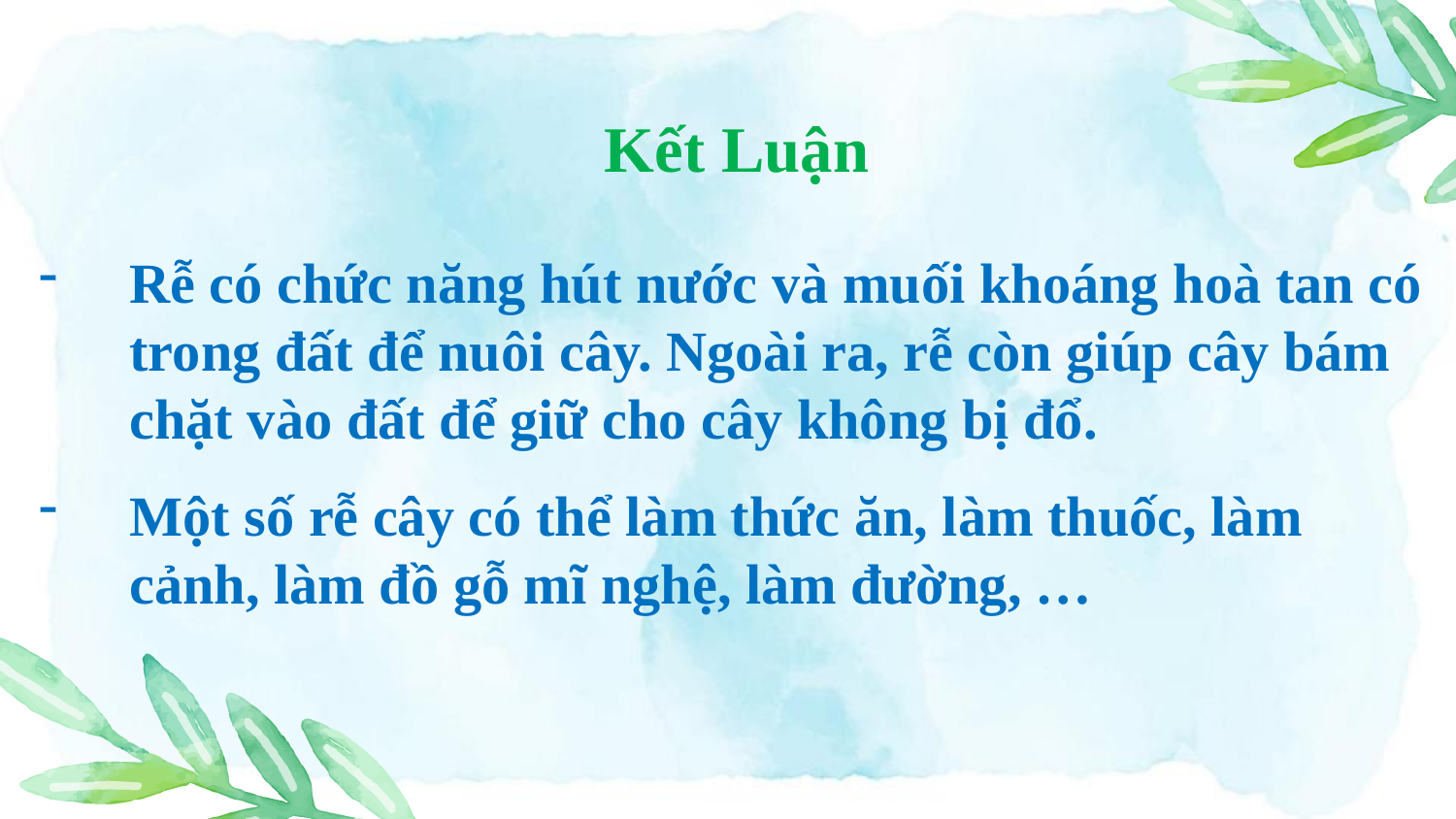

Kết Luận
Rễ có chức năng hút nước và muối khoáng hoà tan có trong đất để nuôi cây. Ngoài ra, rễ còn giúp cây bám chặt vào đất để giữ cho cây không bị đổ.
Một số rễ cây có thể làm thức ăn, làm thuốc, làm cảnh, làm đồ gỗ mĩ nghệ, làm đường, …